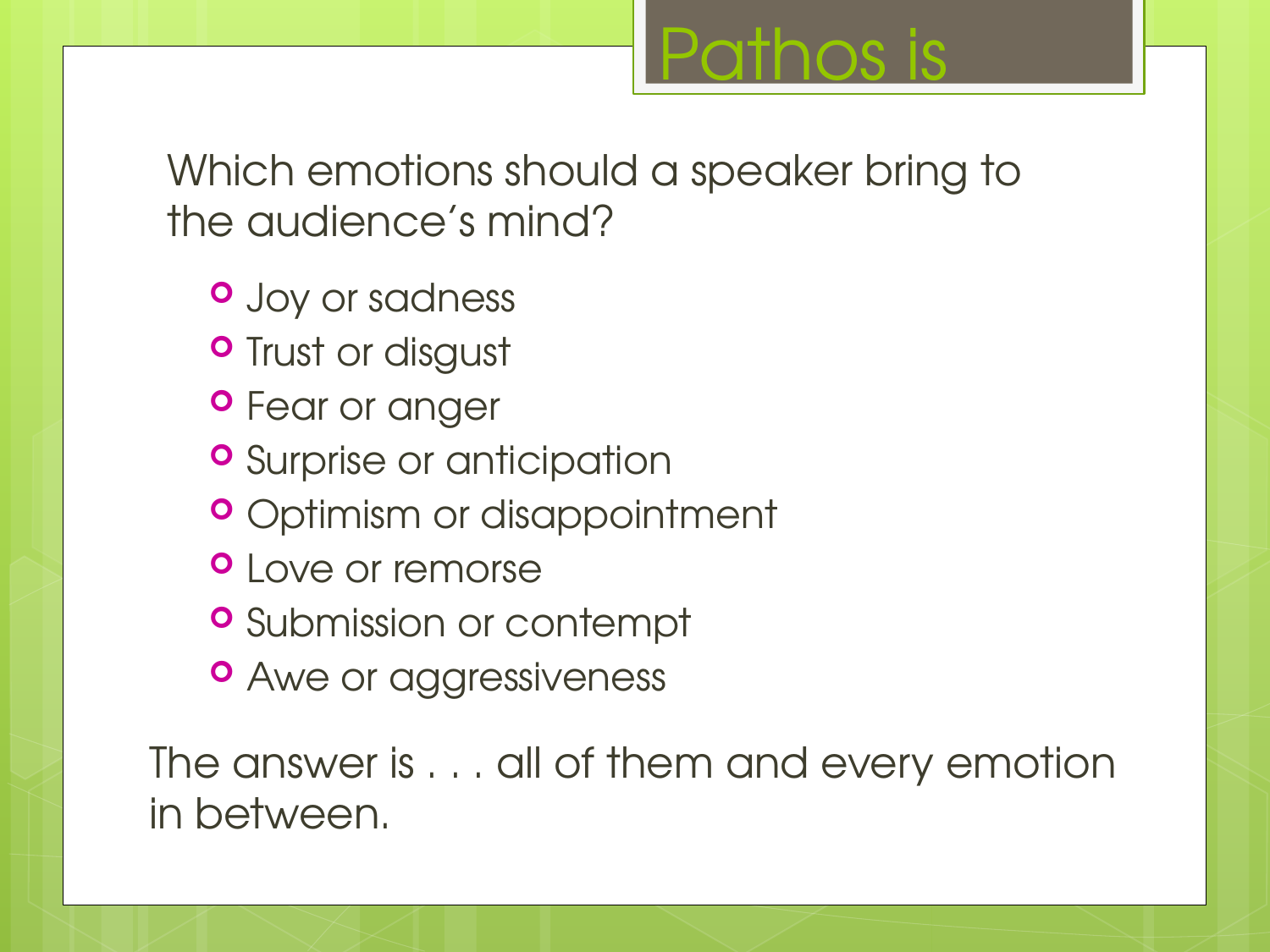

Pathos is
Which emotions should a speaker bring to the audience’s mind?

Joy or sadness
Trust or disgust
Fear or anger
Surprise or anticipation
Optimism or disappointment
Love or remorse
Submission or contempt
Awe or aggressiveness

The answer is . . . all of them and every emotion in between.